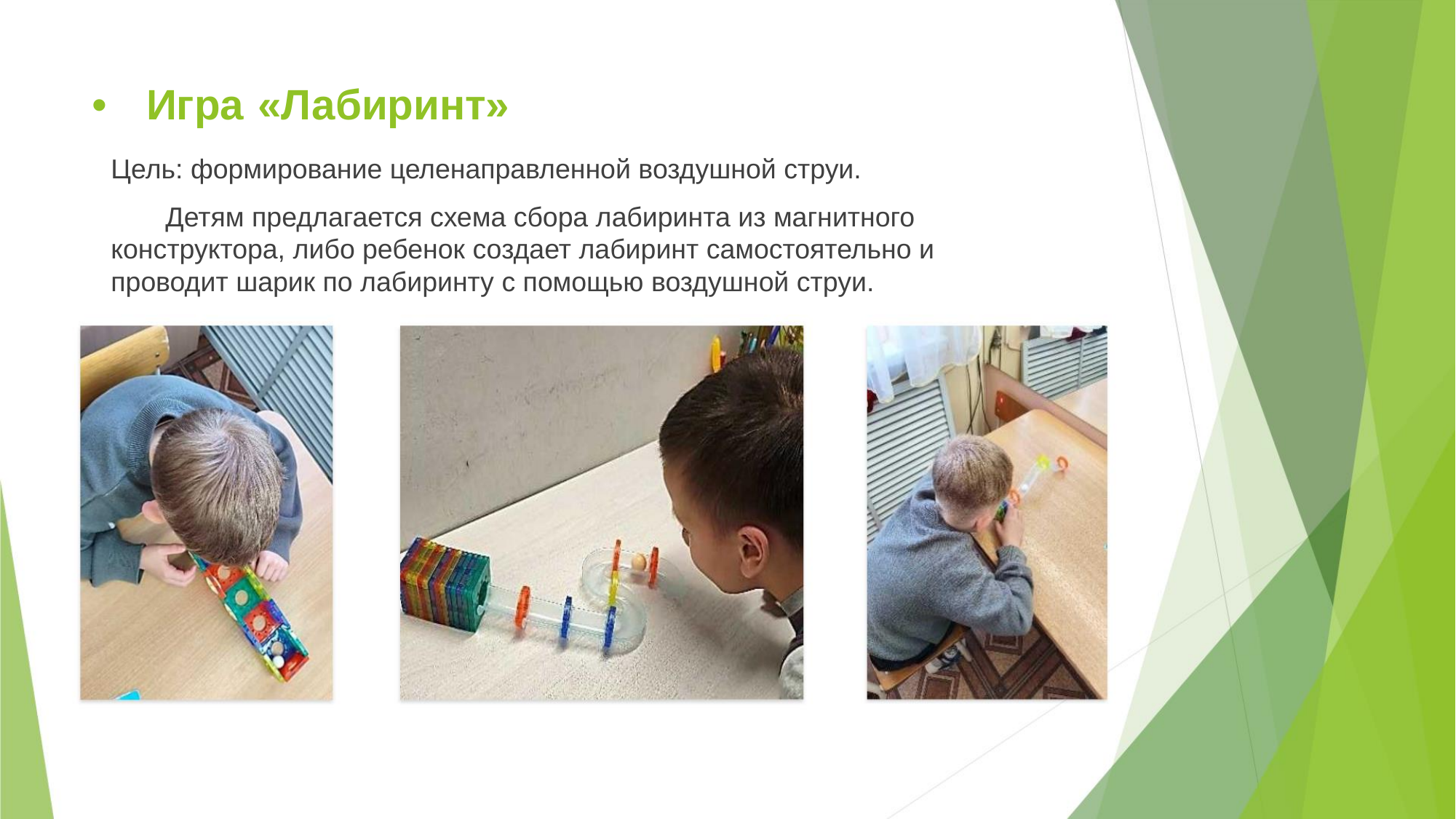

• Игра «Лабиринт»
Цель: формирование целенаправленной воздушной струи.
Детям предлагается схема сбора лабиринта из магнитного
конструктора, либо ребенок создает лабиринт самостоятельно и
проводит шарик по лабиринту с помощью воздушной струи.